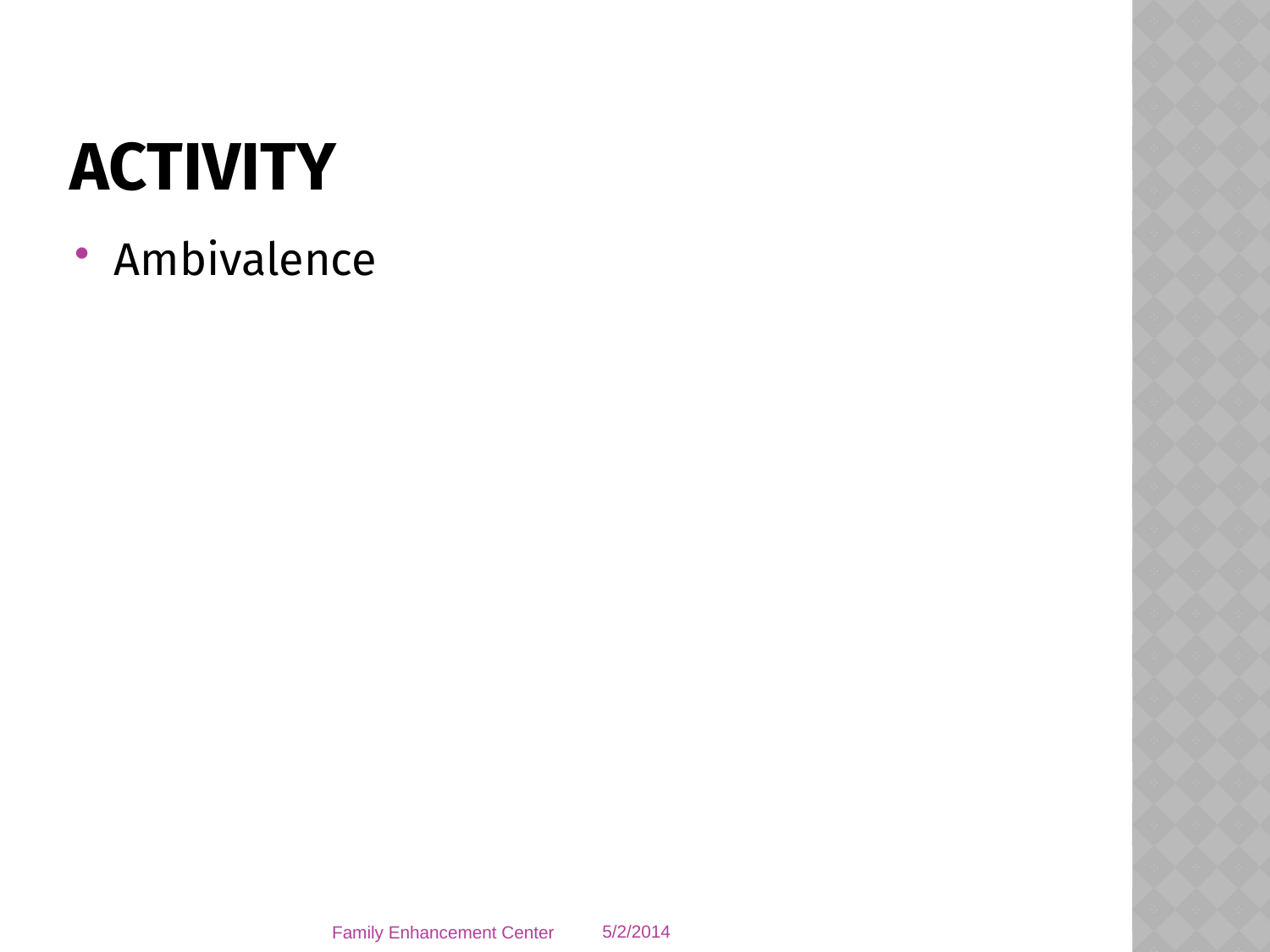

# Activity
Ambivalence
Family Enhancement Center
5/2/2014